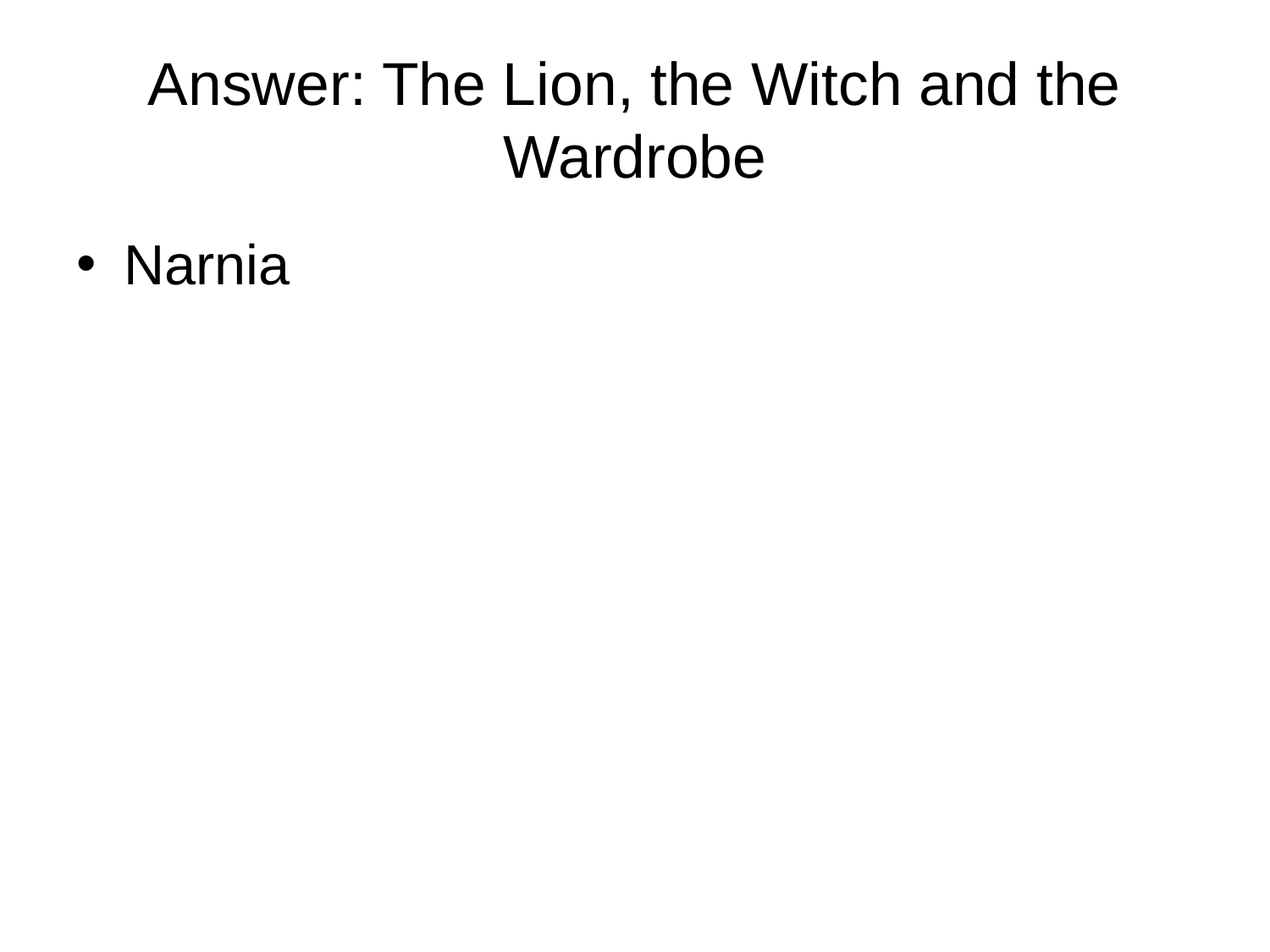

# Answer: The Lion, the Witch and the Wardrobe
Narnia